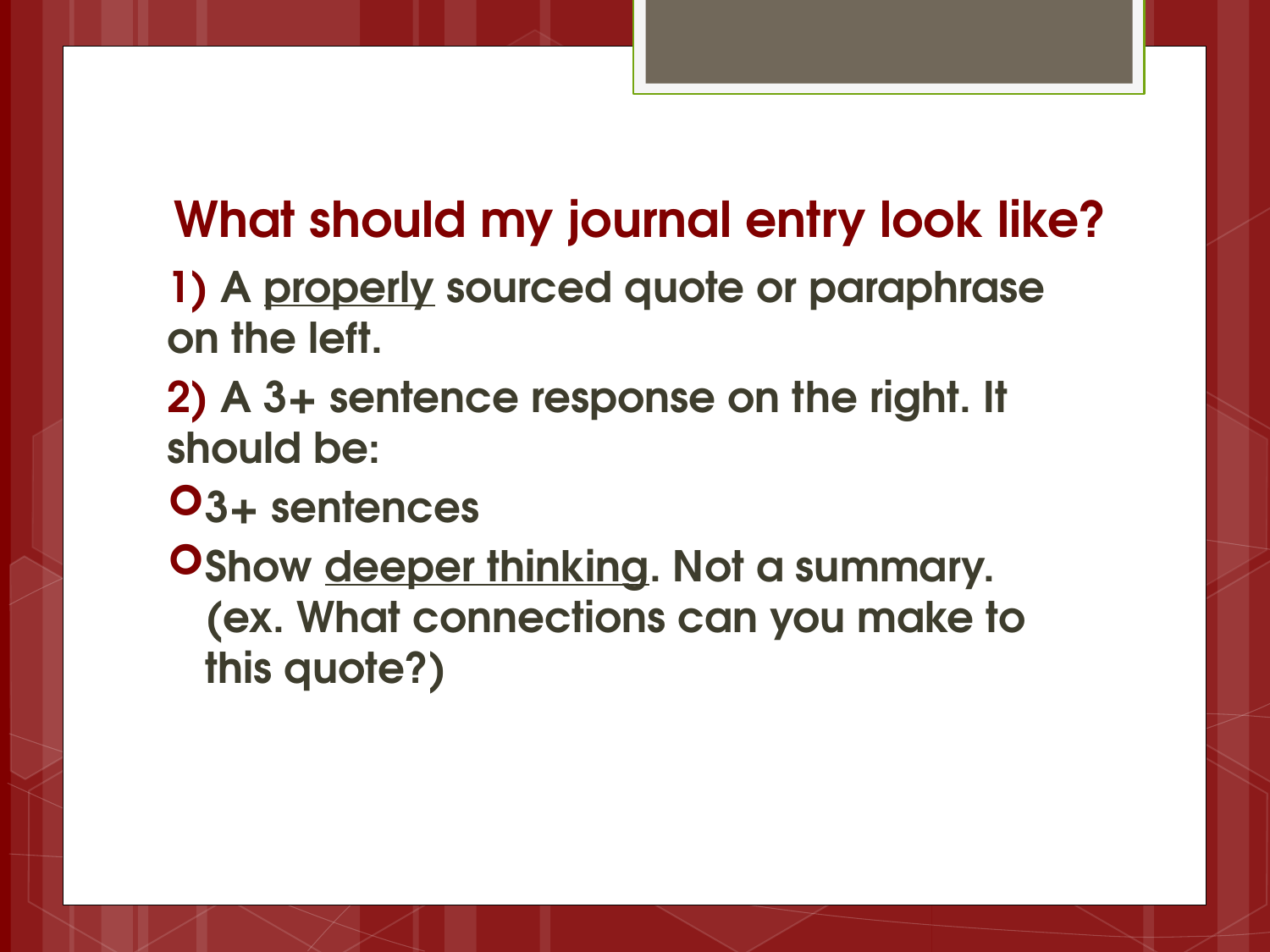

# What should my journal entry look like?
1) A properly sourced quote or paraphrase on the left.
2) A 3+ sentence response on the right. It should be:
3+ sentences
Show deeper thinking. Not a summary. (ex. What connections can you make to this quote?)